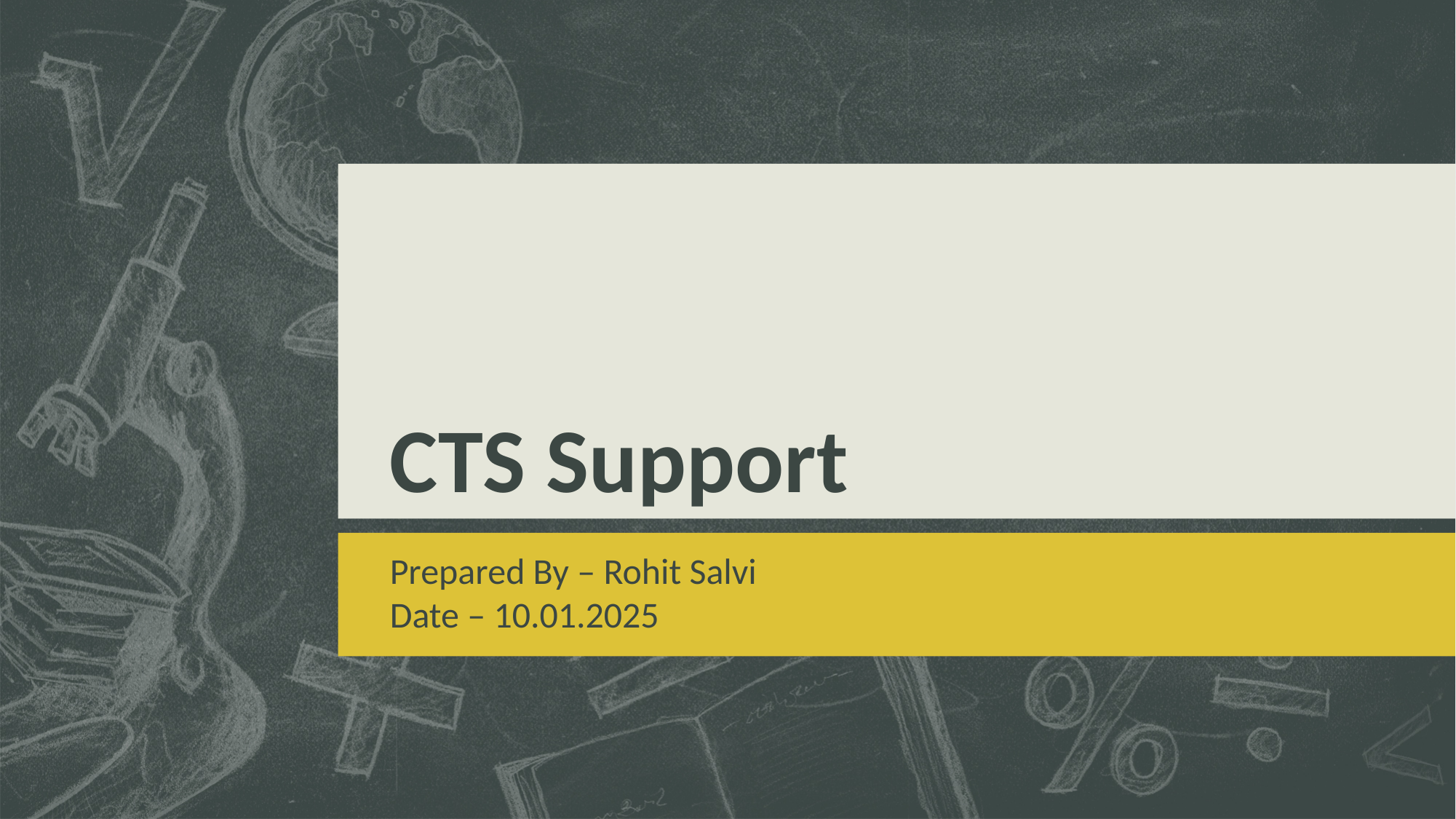

# CTS Support
Prepared By – Rohit Salvi
Date – 10.01.2025